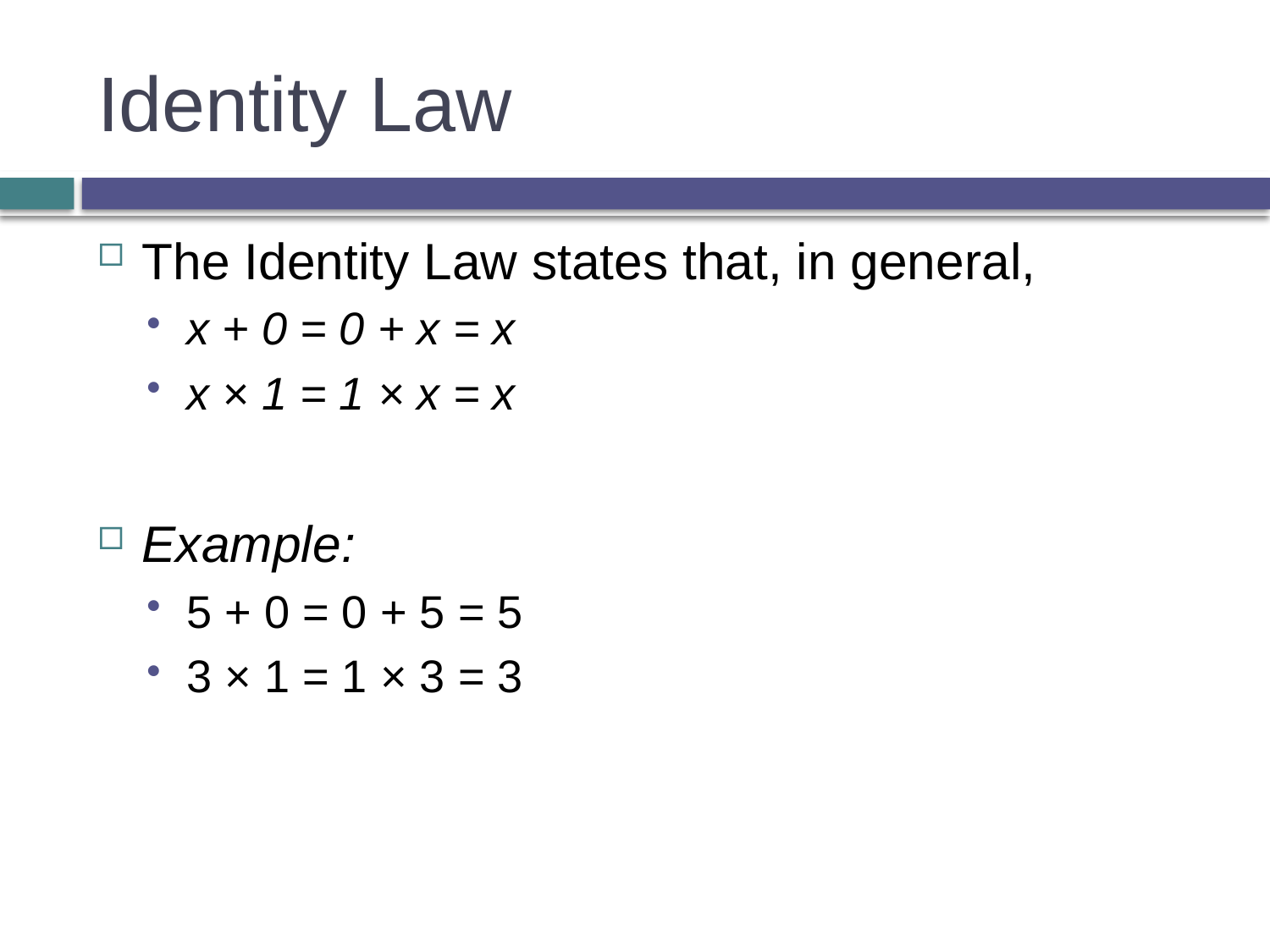

# Identity Law
The Identity Law states that, in general,
x + 0 = 0 + x = x
x × 1 = 1 × x = x

Example:
5 + 0 = 0 + 5 = 5
3 × 1 = 1 × 3 = 3